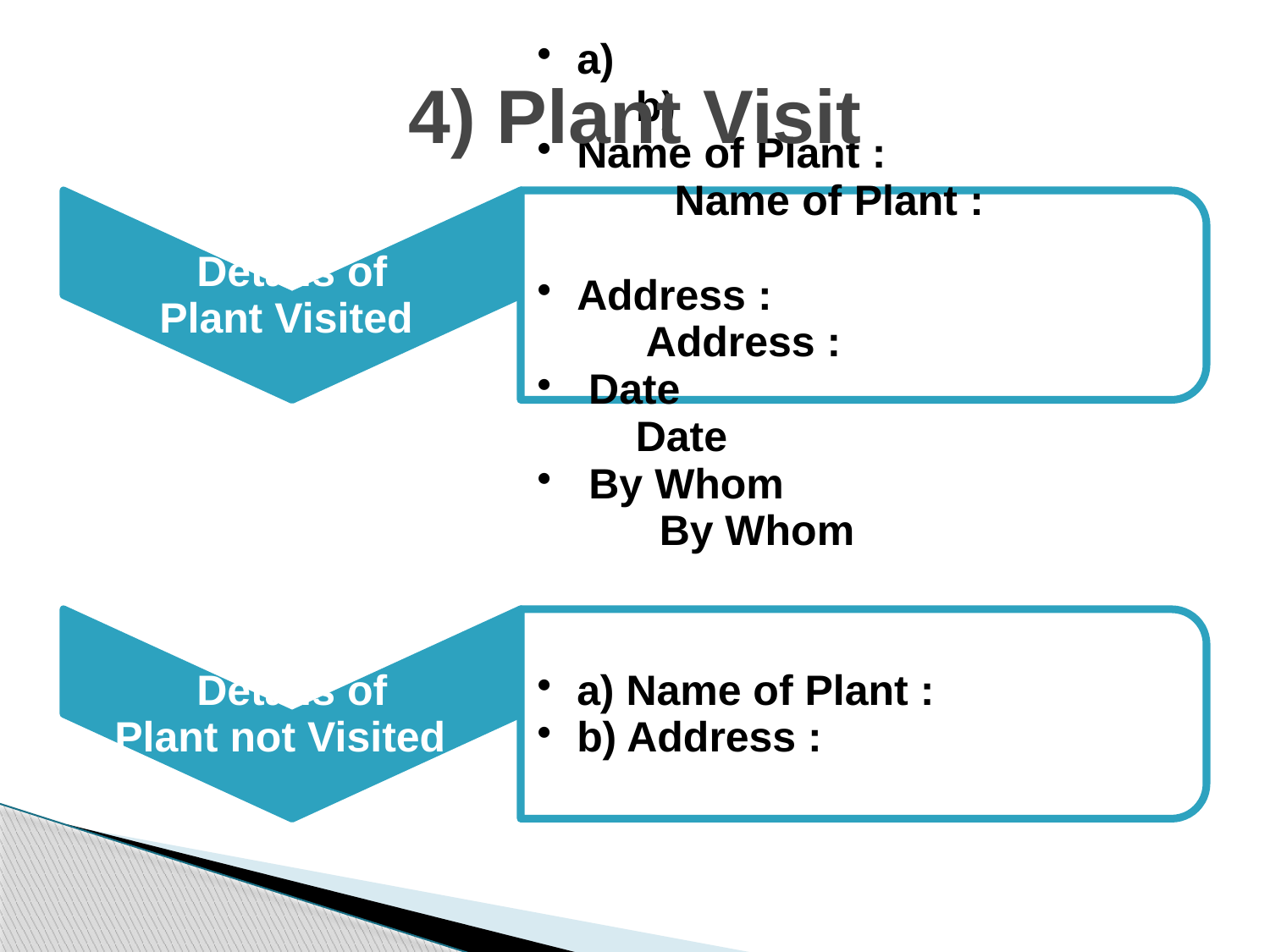

# 4) Plant Visit
 Details of
Plant Visited
Address :                                         Address :
 Date                                                Date
 By Whom                                         By Whom
 Details of
Plant not Visited
a) Name of Plant :
b) Address :
a)                                                     b)